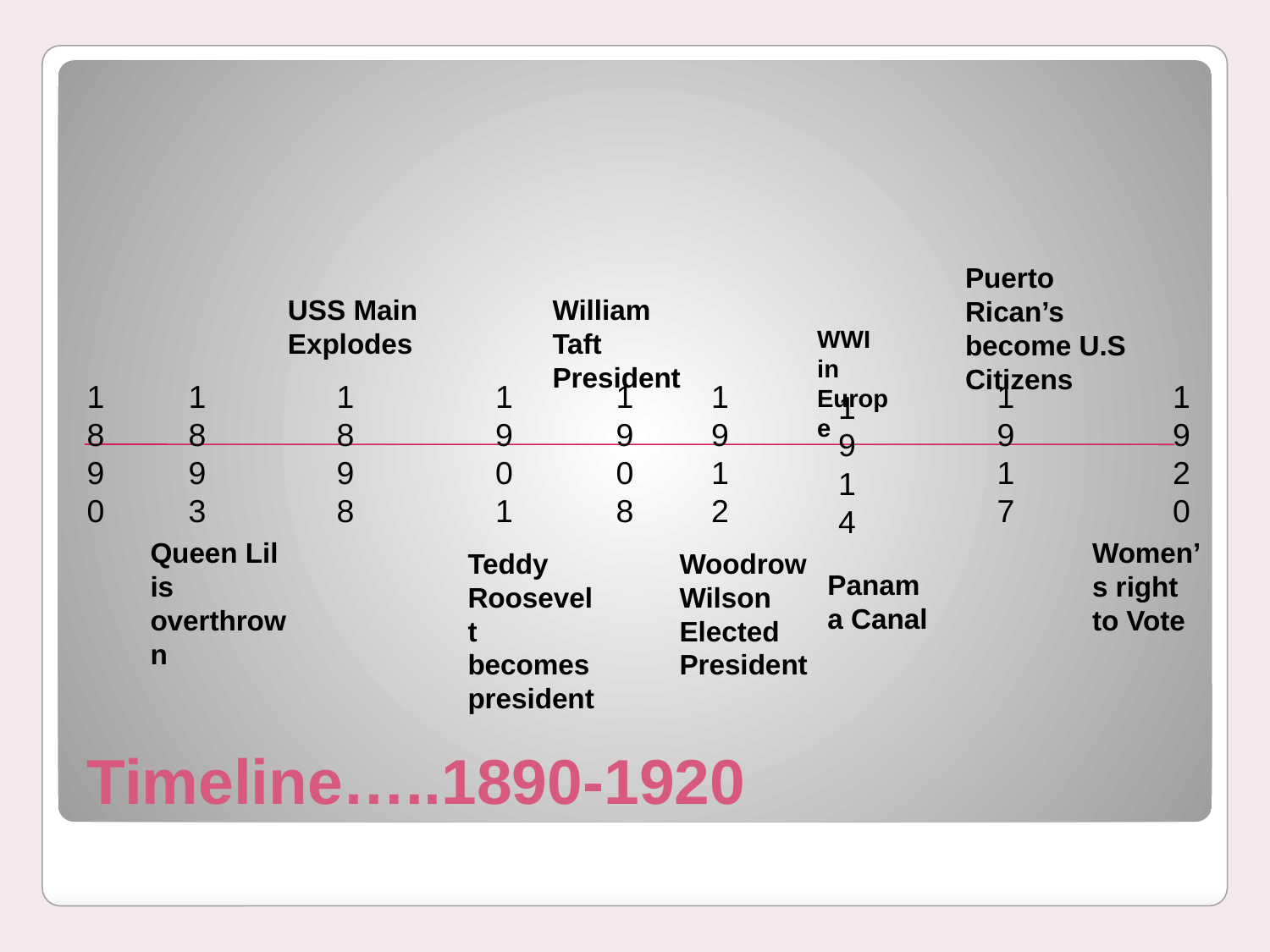

Puerto Rican’s become U.S Citizens
USS Main Explodes
William Taft President
WWI  in Europe
1890
1893
1898
1901
1908
1912
1917
1920
1914
Queen Lil is overthrown
Women’s right to Vote
Teddy Roosevelt becomes president
Woodrow Wilson Elected President
Panama Canal
# Timeline…..1890-1920